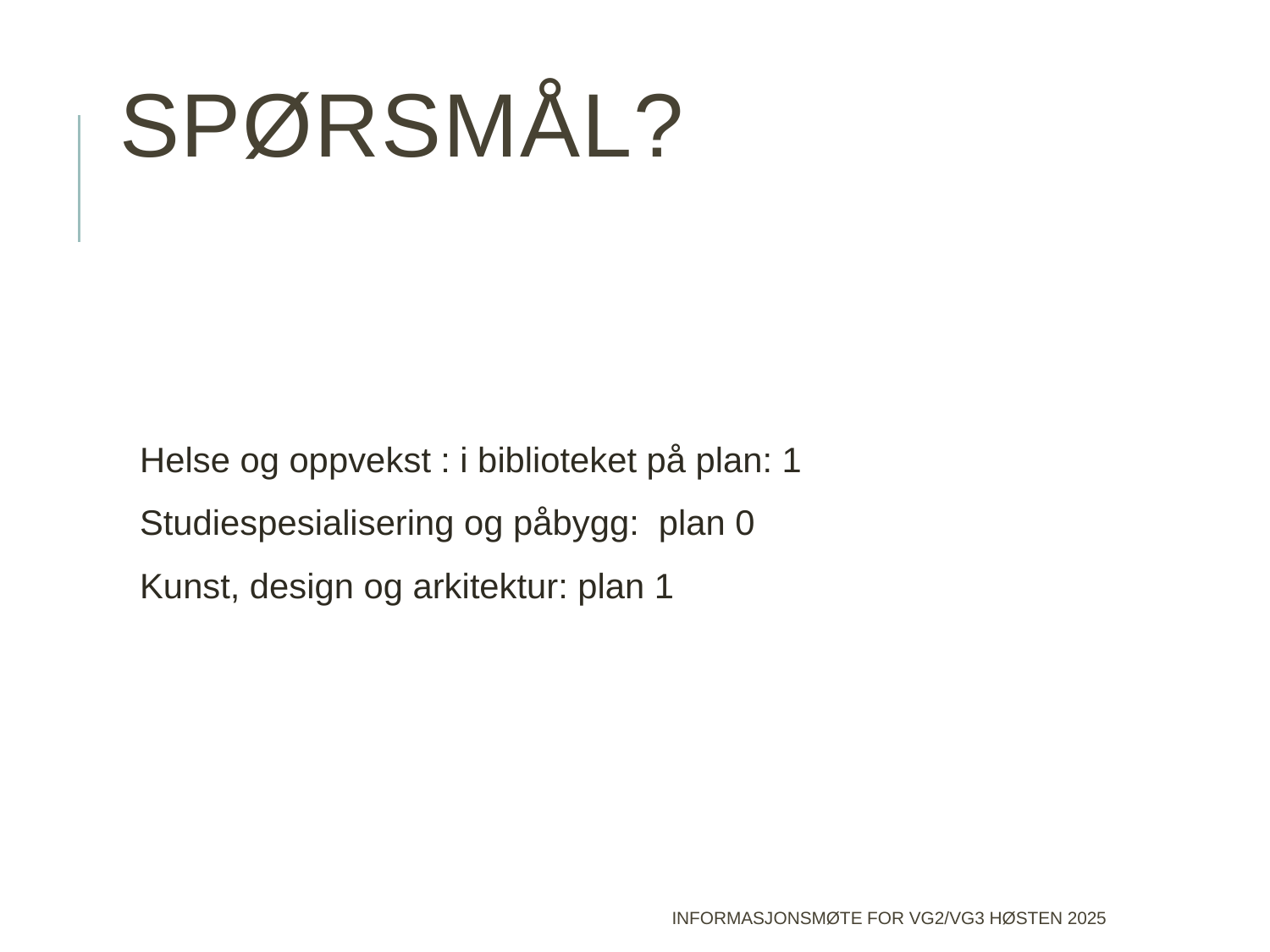

# Spørsmål?
Helse og oppvekst : i biblioteket på plan: 1
Studiespesialisering og påbygg:  plan 0
Kunst, design og arkitektur: plan 1
Informasjonsmøte for Vg2/vg3 høsten 2025